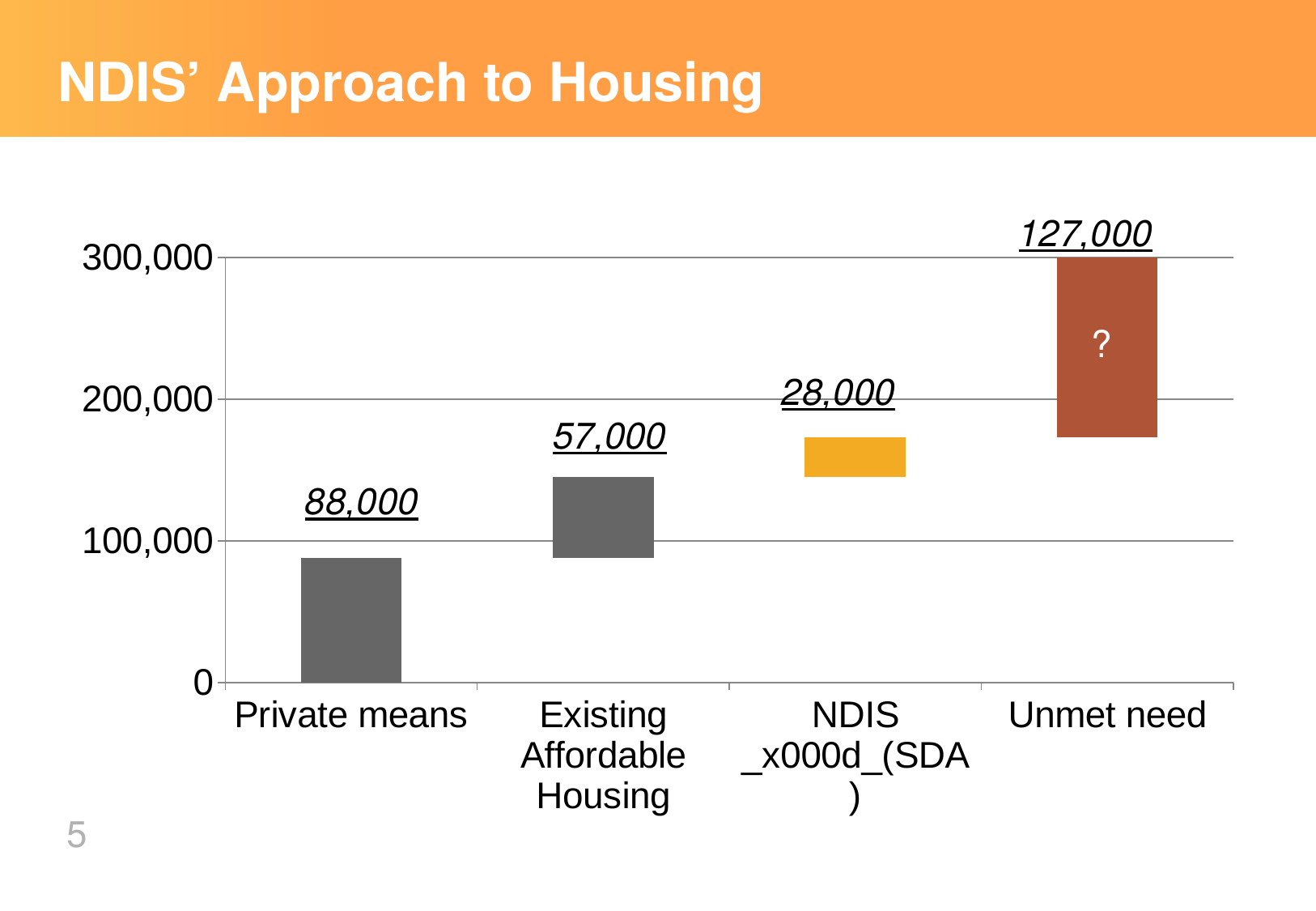

# NDIS’ Approach to Housing
127,000

### Chart

| Category | Series 1 | Series 2 | Series 3 | Series 4 |
|---|---|---|---|---|
| Private means | 88000.0 | 57000.0 | 28000.0 | 127000.0 |
| Existing Affordable Housing | 88000.0 | 57000.0 | 28000.0 | 127000.0 |
| NDIS _x000d_(SDA) | 88000.0 | 57000.0 | 28000.0 | 127000.0 |
| Unmet need | 88000.0 | 57000.0 | 28000.0 | 127000.0 |
?
28,000
57,000
88,000
5